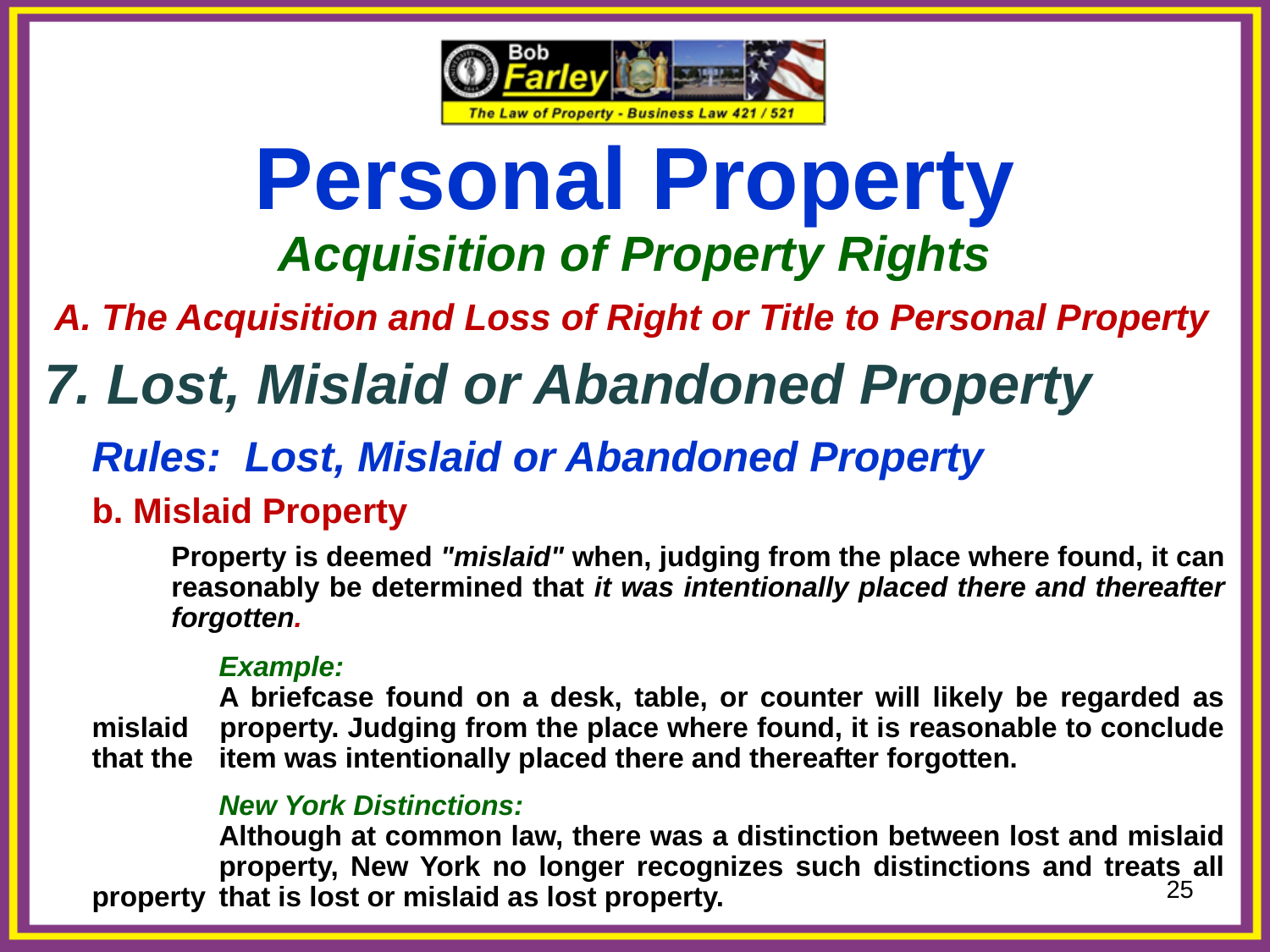

Personal Property
Acquisition of Property Rights

 A. The Acquisition and Loss of Right or Title to Personal Property

7. Lost, Mislaid or Abandoned Property

	Rules:  Lost, Mislaid or Abandoned Property

	b. Mislaid Property

	Property is deemed "mislaid" when, judging from the place where found, it can 	reasonably be determined that it was intentionally placed there and thereafter 	forgotten.

		Example:
		A briefcase found on a desk, table, or counter will likely be regarded as mislaid 	property. Judging from the place where found, it is reasonable to conclude that the 	item was intentionally placed there and thereafter forgotten.

		New York Distinctions:
		Although at common law, there was a distinction between lost and mislaid 	property, New York no longer recognizes such distinctions and treats all property 	that is lost or mislaid as lost property.
25